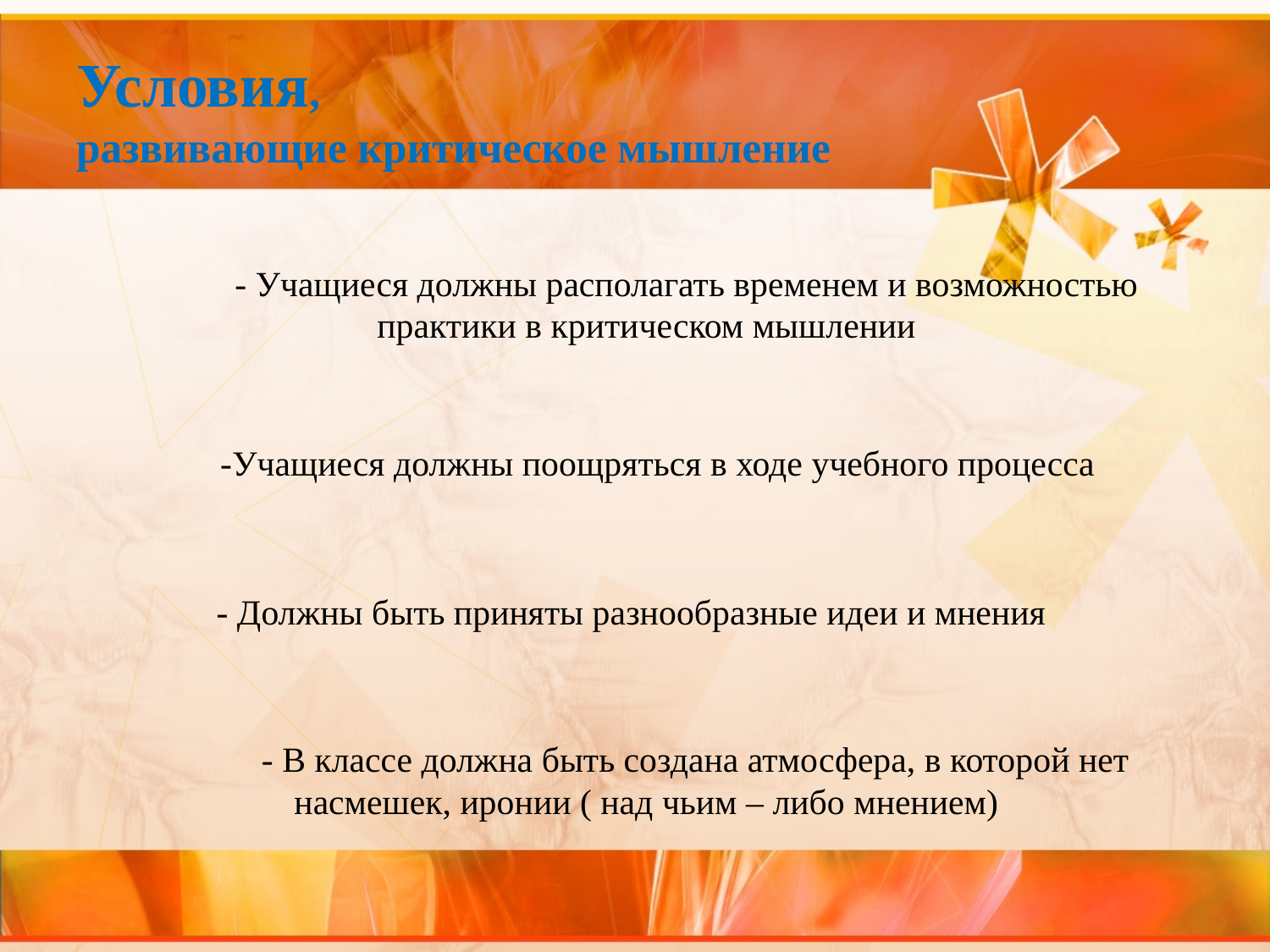

# Условия, развивающие критическое мышление
        - Учащиеся должны располагать временем и возможностью практики в критическом мышлении
       -Учащиеся должны поощряться в ходе учебного процесса
- Должны быть приняты разнообразные идеи и мнения
          - В классе должна быть создана атмосфера, в которой нет насмешек, иронии ( над чьим – либо мнением)